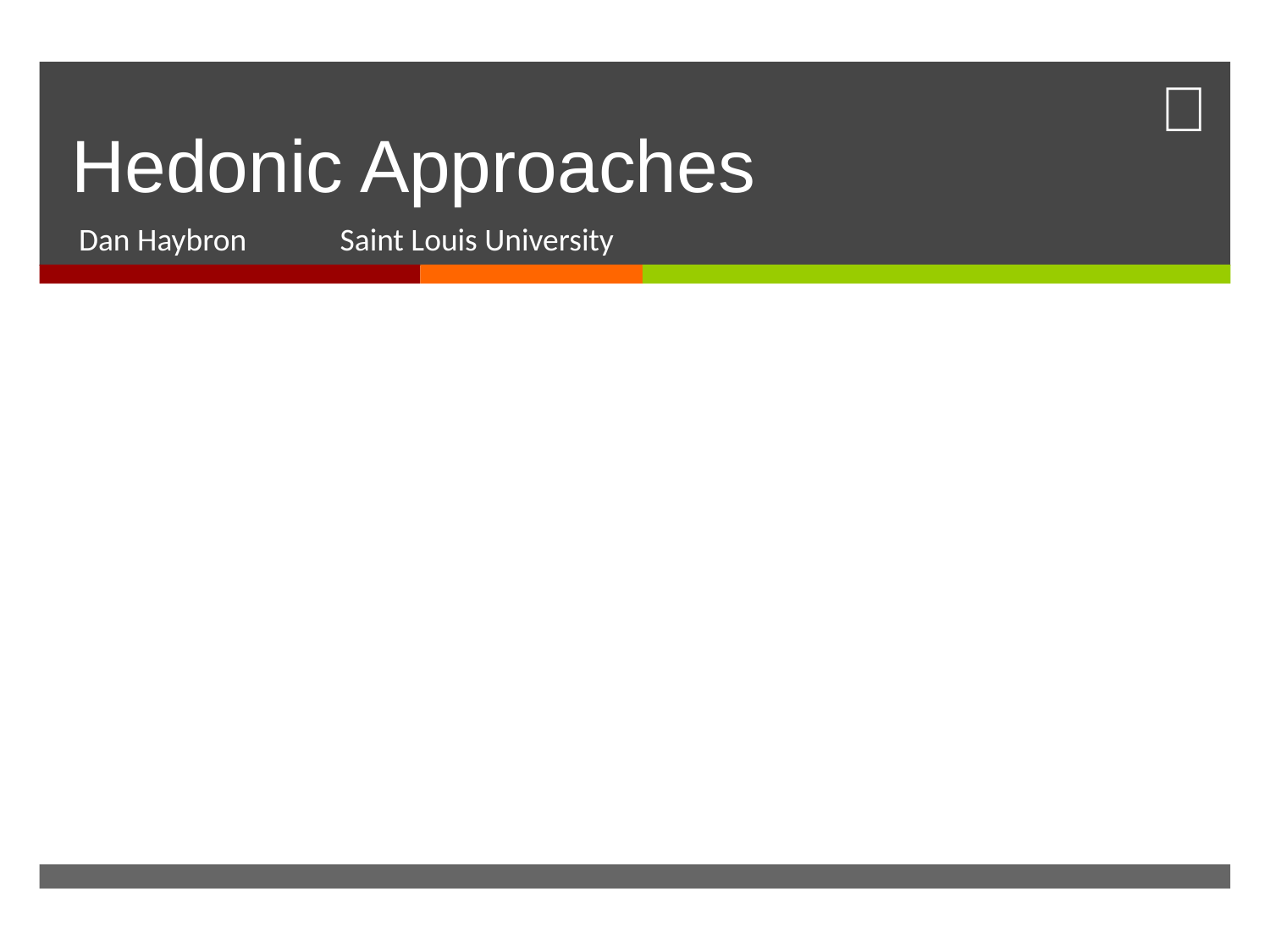

# Hedonic Approaches
Dan Haybron             Saint Louis University